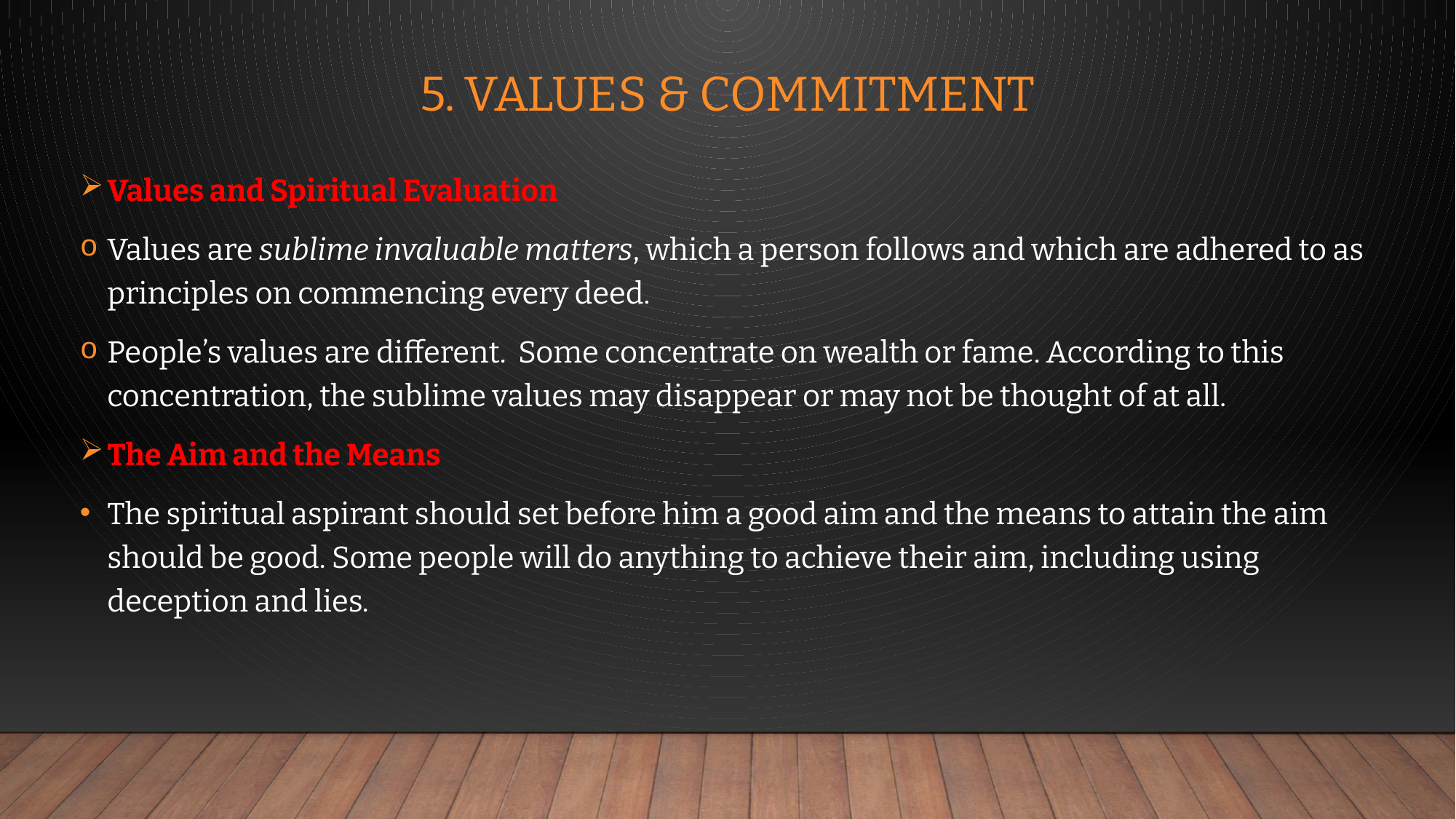

# 5. Values & commitment
Values and Spiritual Evaluation
Values are sublime invaluable matters, which a person follows and which are adhered to as principles on commencing every deed.
People’s values are different.  Some concentrate on wealth or fame. According to this concentration, the sublime values may disappear or may not be thought of at all.
The Aim and the Means
The spiritual aspirant should set before him a good aim and the means to attain the aim should be good. Some people will do anything to achieve their aim, including using deception and lies.